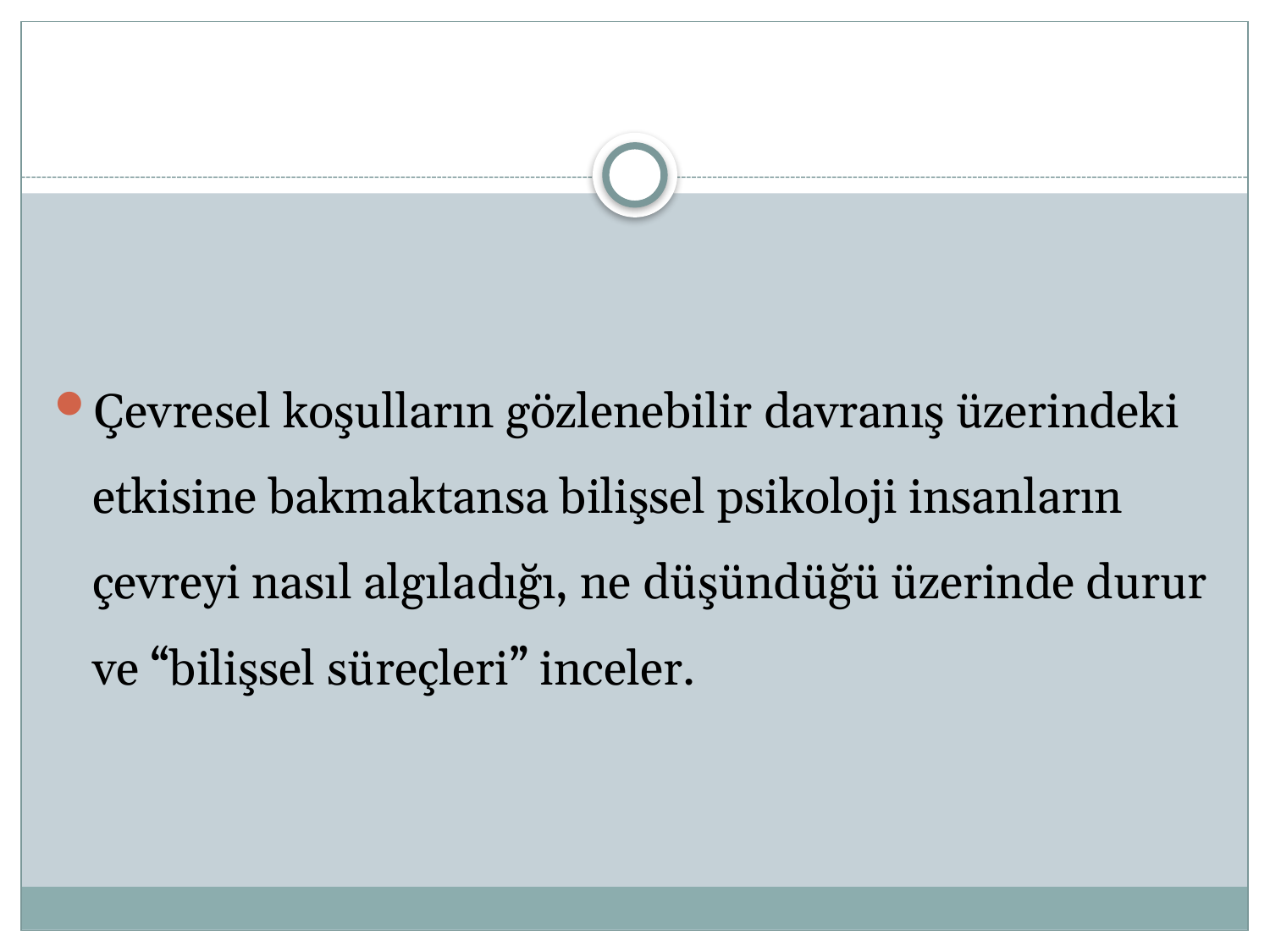

#

Çevresel koşulların gözlenebilir davranış üzerindeki etkisine bakmaktansa bilişsel psikoloji insanların çevreyi nasıl algıladığı, ne düşündüğü üzerinde durur ve “bilişsel süreçleri” inceler.